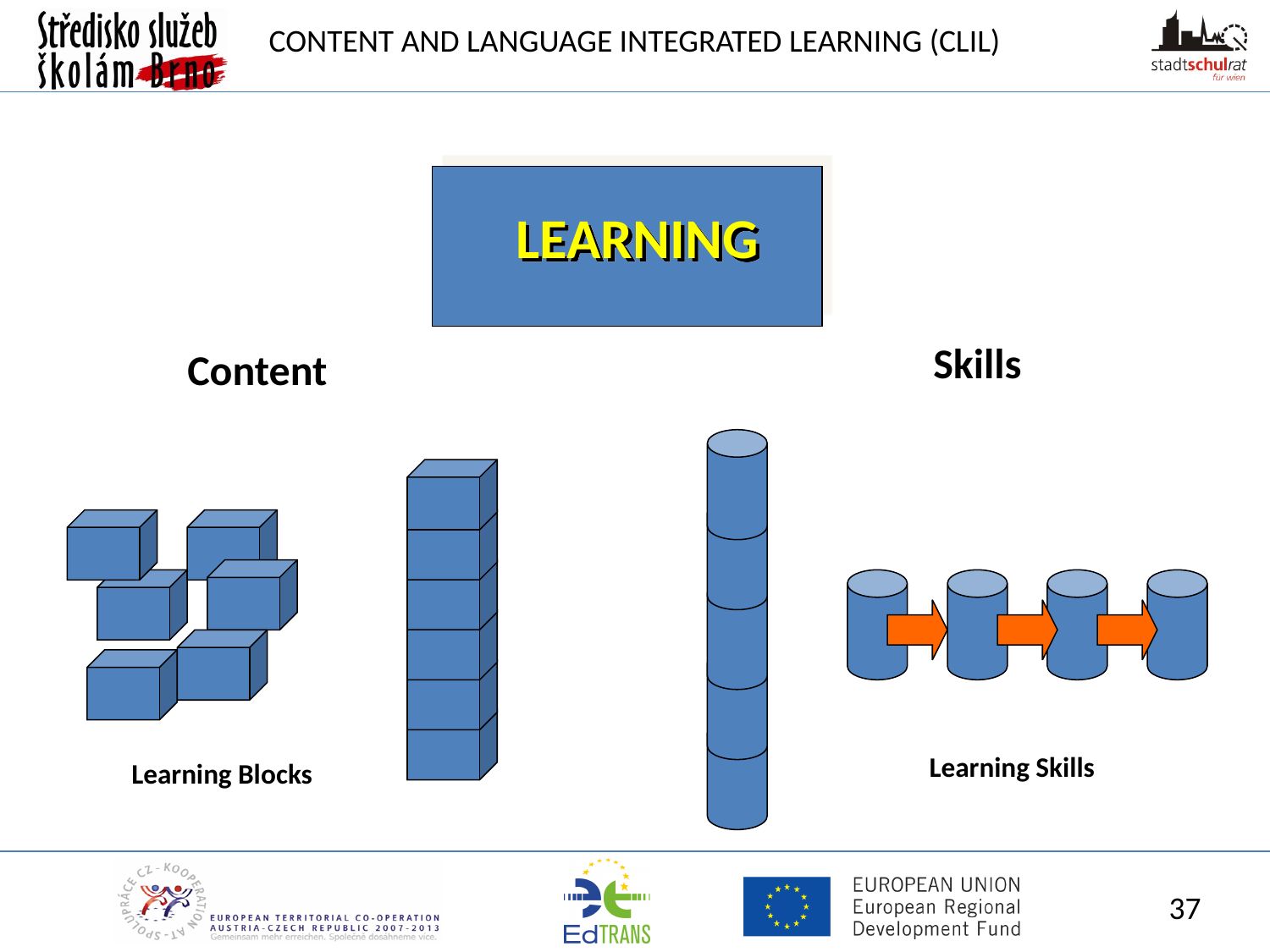

LEARNING
Skills
Content

Learning Skills
Learning Blocks